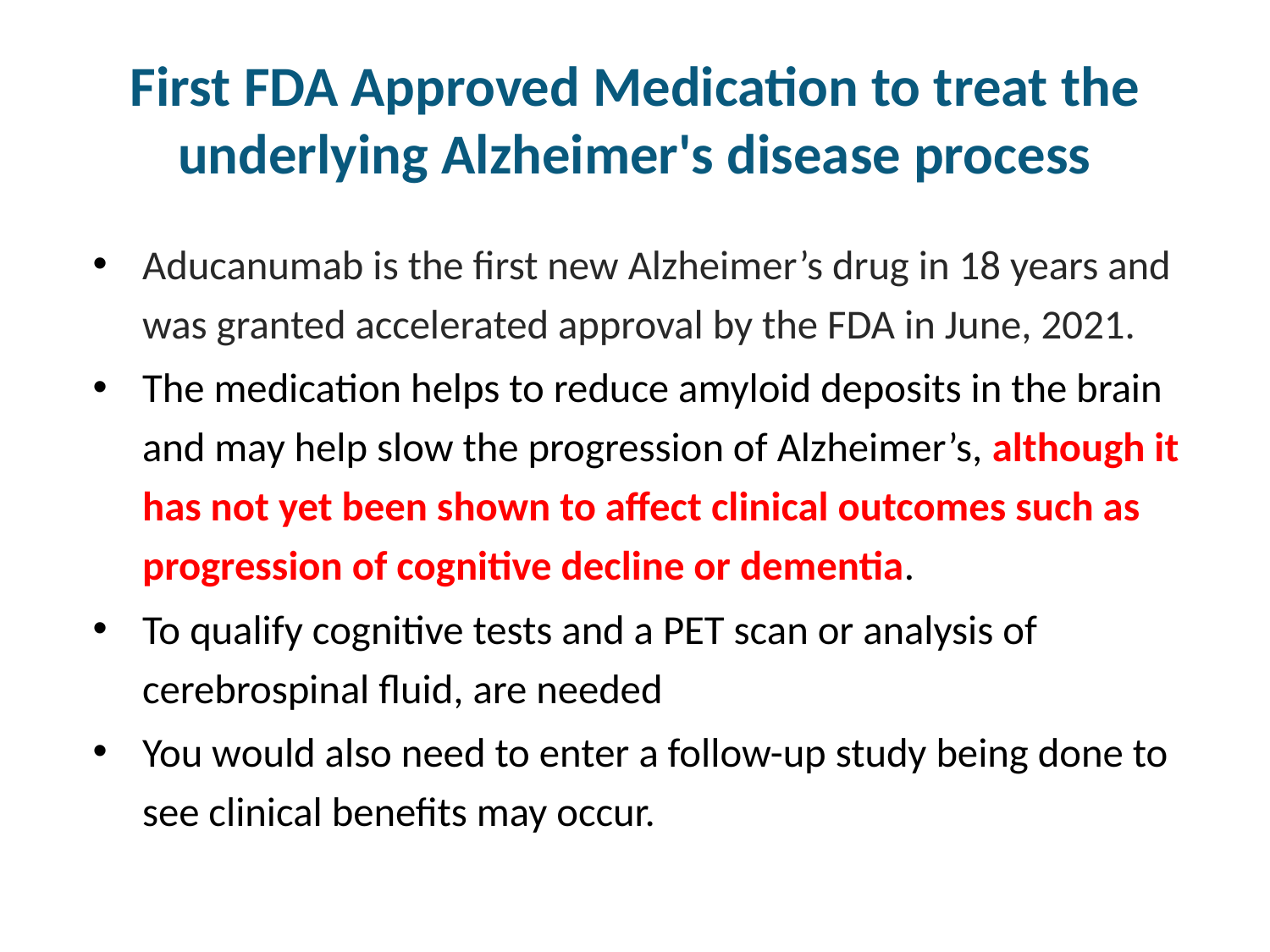

# First FDA Approved Medication to treat the underlying Alzheimer's disease process
Aducanumab is the first new Alzheimer’s drug in 18 years and was granted accelerated approval by the FDA in June, 2021.
The medication helps to reduce amyloid deposits in the brain and may help slow the progression of Alzheimer’s, although it has not yet been shown to affect clinical outcomes such as progression of cognitive decline or dementia.
To qualify cognitive tests and a PET scan or analysis of cerebrospinal fluid, are needed
You would also need to enter a follow-up study being done to see clinical benefits may occur.